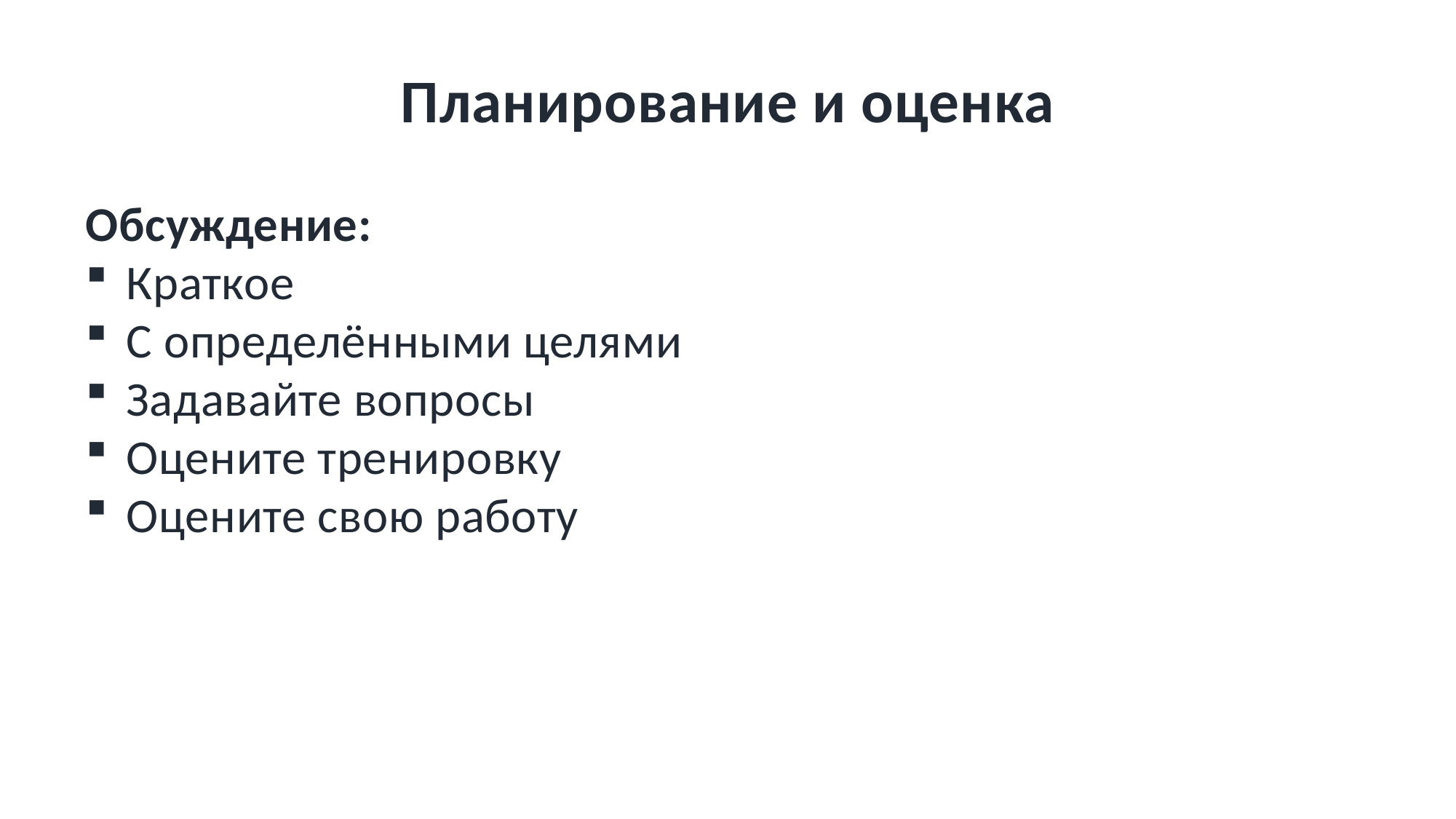

# Планирование и оценка
Обсуждение:
Краткое
С определёнными целями
Задавайте вопросы
Оцените тренировку
Оцените свою работу